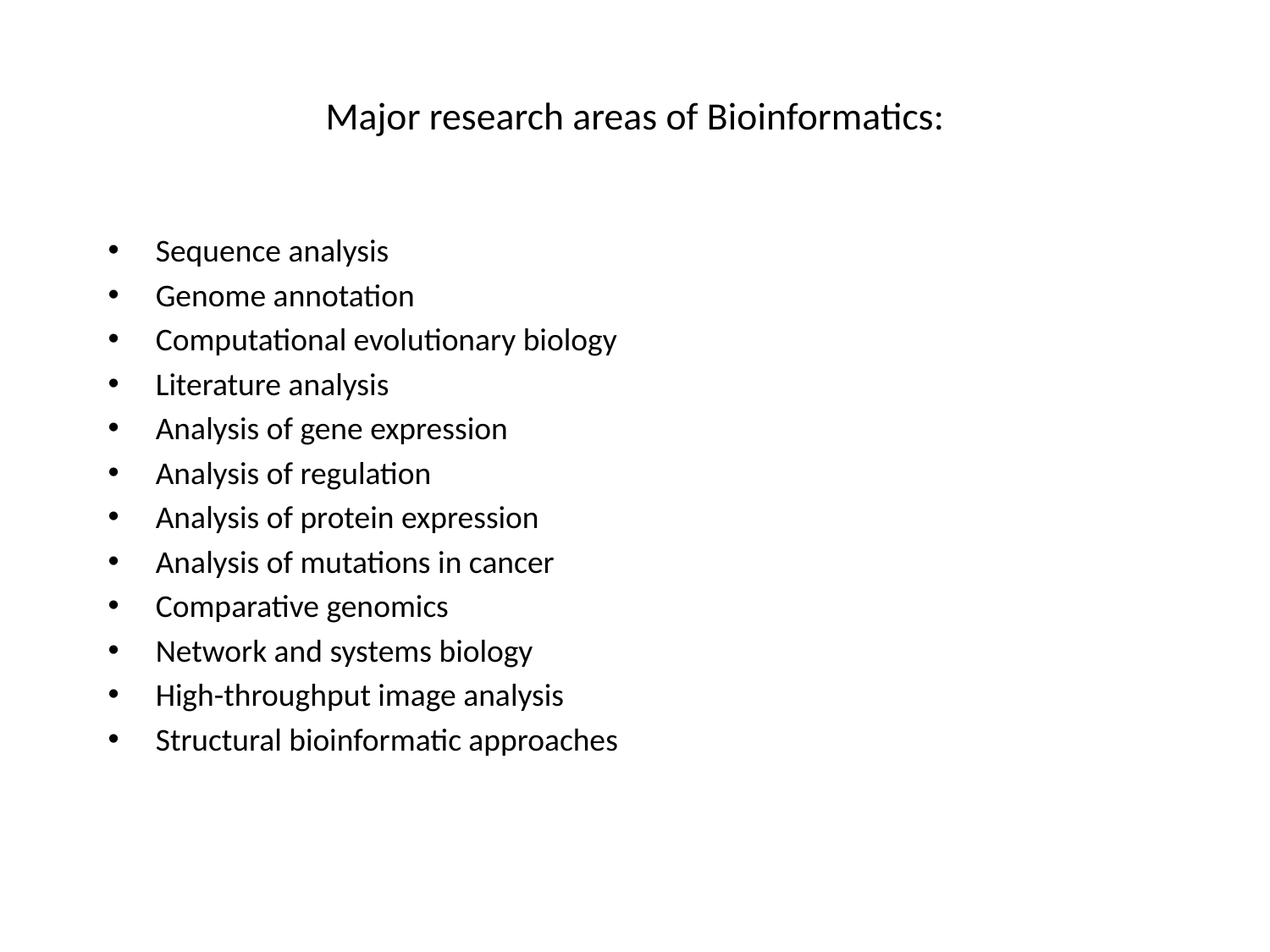

# Major research areas of Bioinformatics:

Sequence analysis
Genome annotation
Computational evolutionary biology
Literature analysis
Analysis of gene expression
Analysis of regulation
Analysis of protein expression
Analysis of mutations in cancer
Comparative genomics
Network and systems biology
High-throughput image analysis
Structural bioinformatic approaches